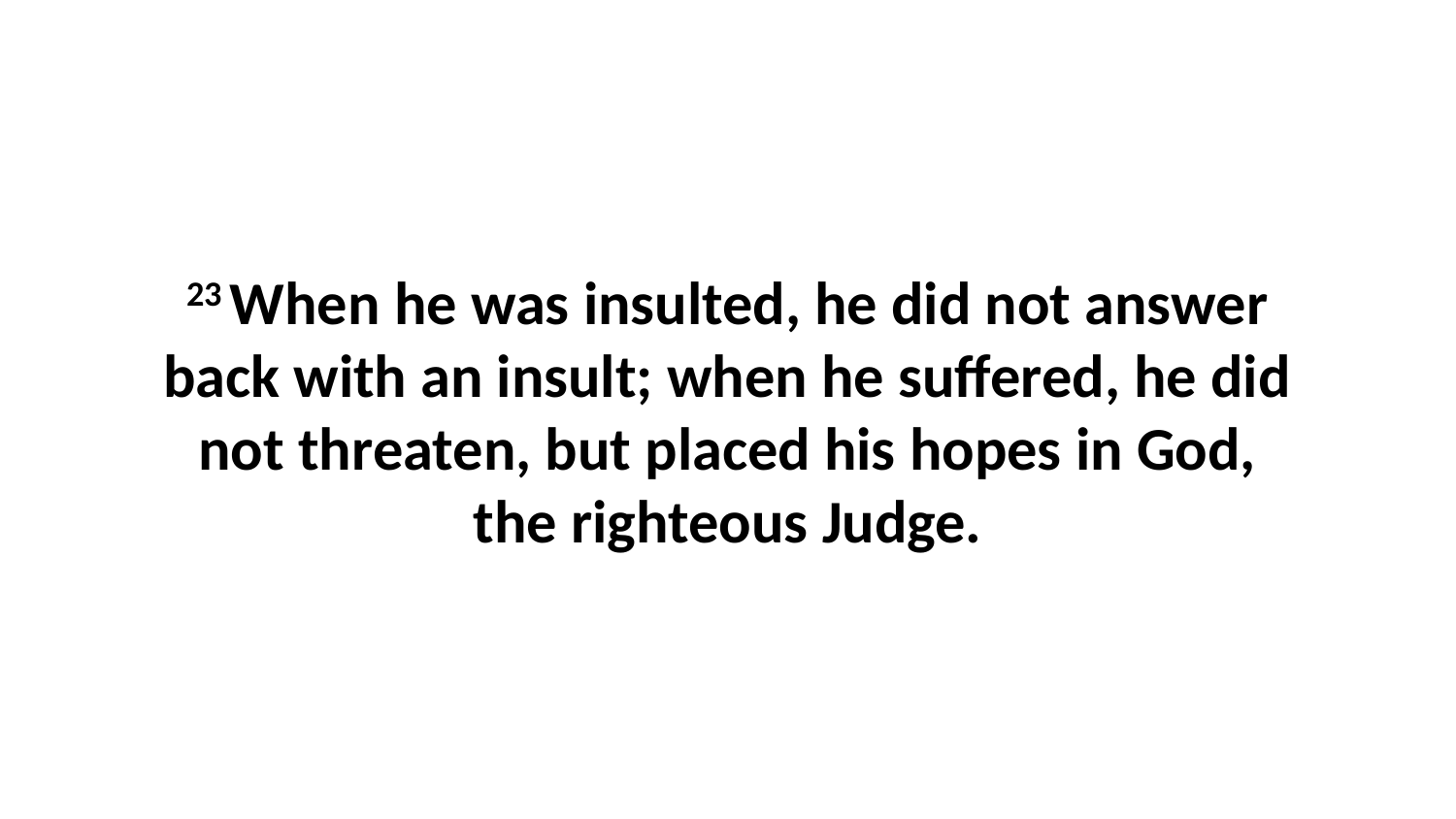

23 When he was insulted, he did not answer back with an insult; when he suffered, he did not threaten, but placed his hopes in God, the righteous Judge.